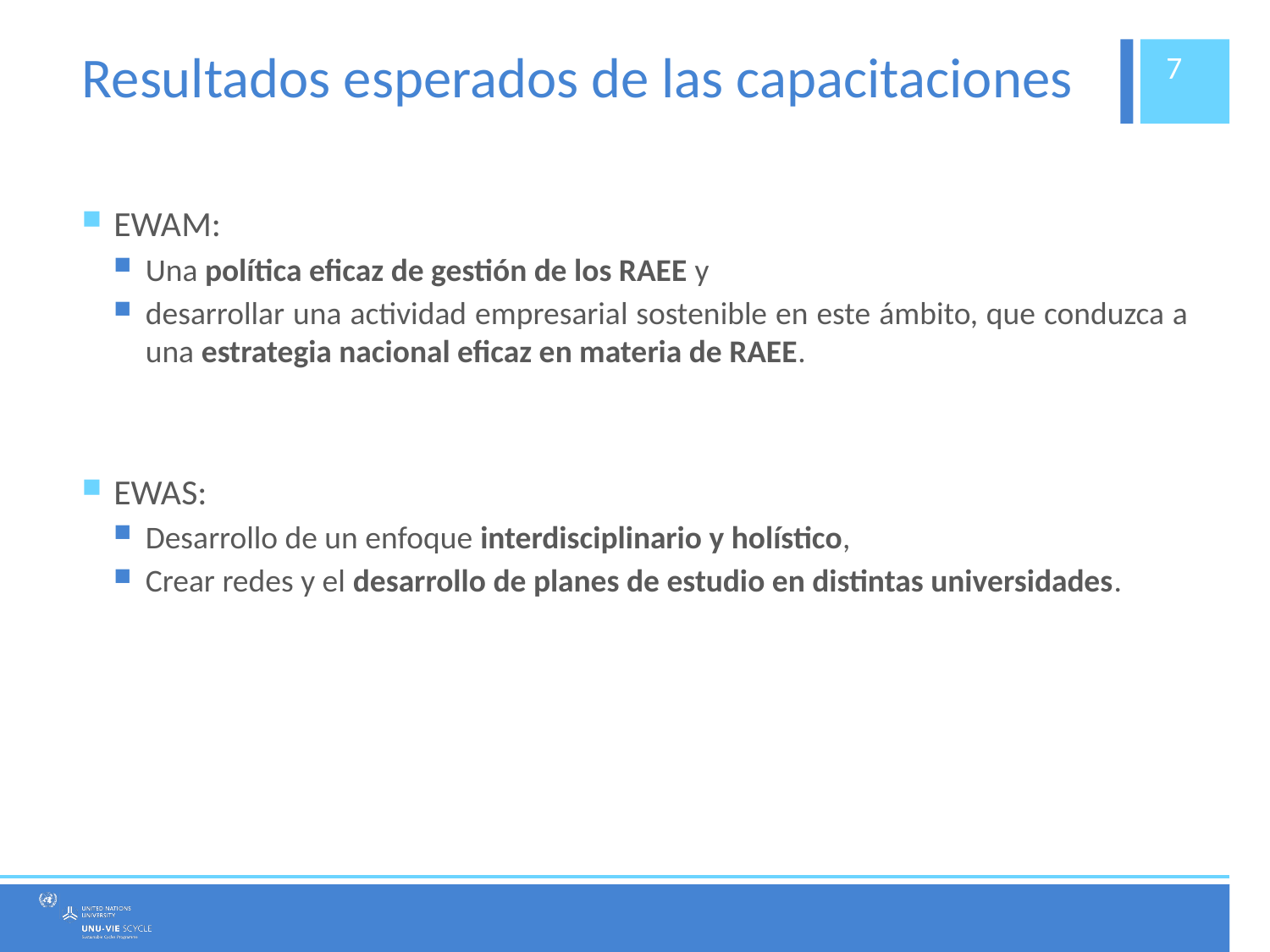

# Resultados esperados de las capacitaciones
7

EWAM:
Una política eficaz de gestión de los RAEE y
desarrollar una actividad empresarial sostenible en este ámbito, que conduzca a una estrategia nacional eficaz en materia de RAEE.

EWAS:
Desarrollo de un enfoque interdisciplinario y holístico,
Crear redes y el desarrollo de planes de estudio en distintas universidades.